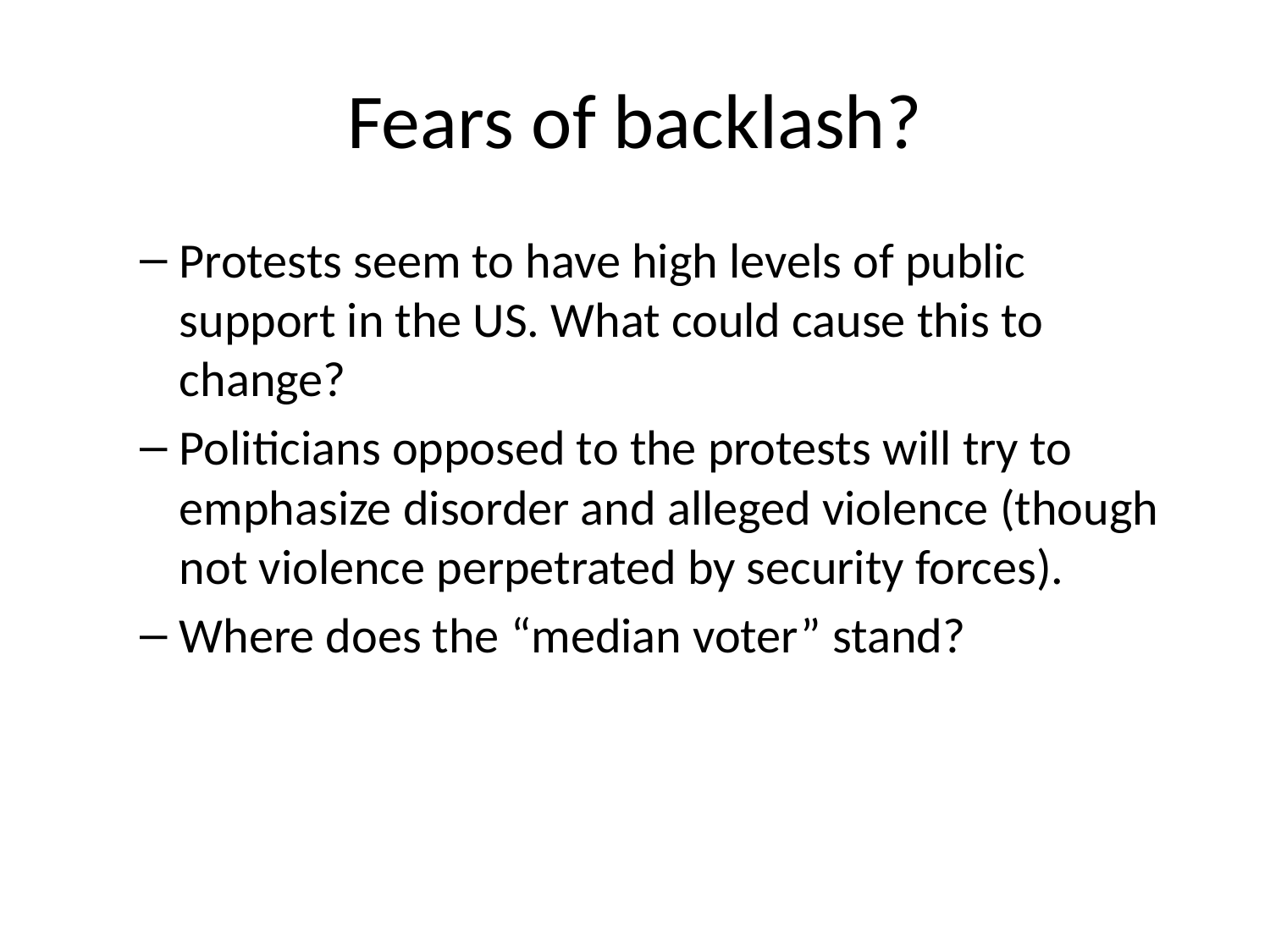

# Fears of backlash?
Protests seem to have high levels of public support in the US. What could cause this to change?
Politicians opposed to the protests will try to emphasize disorder and alleged violence (though not violence perpetrated by security forces).
Where does the “median voter” stand?